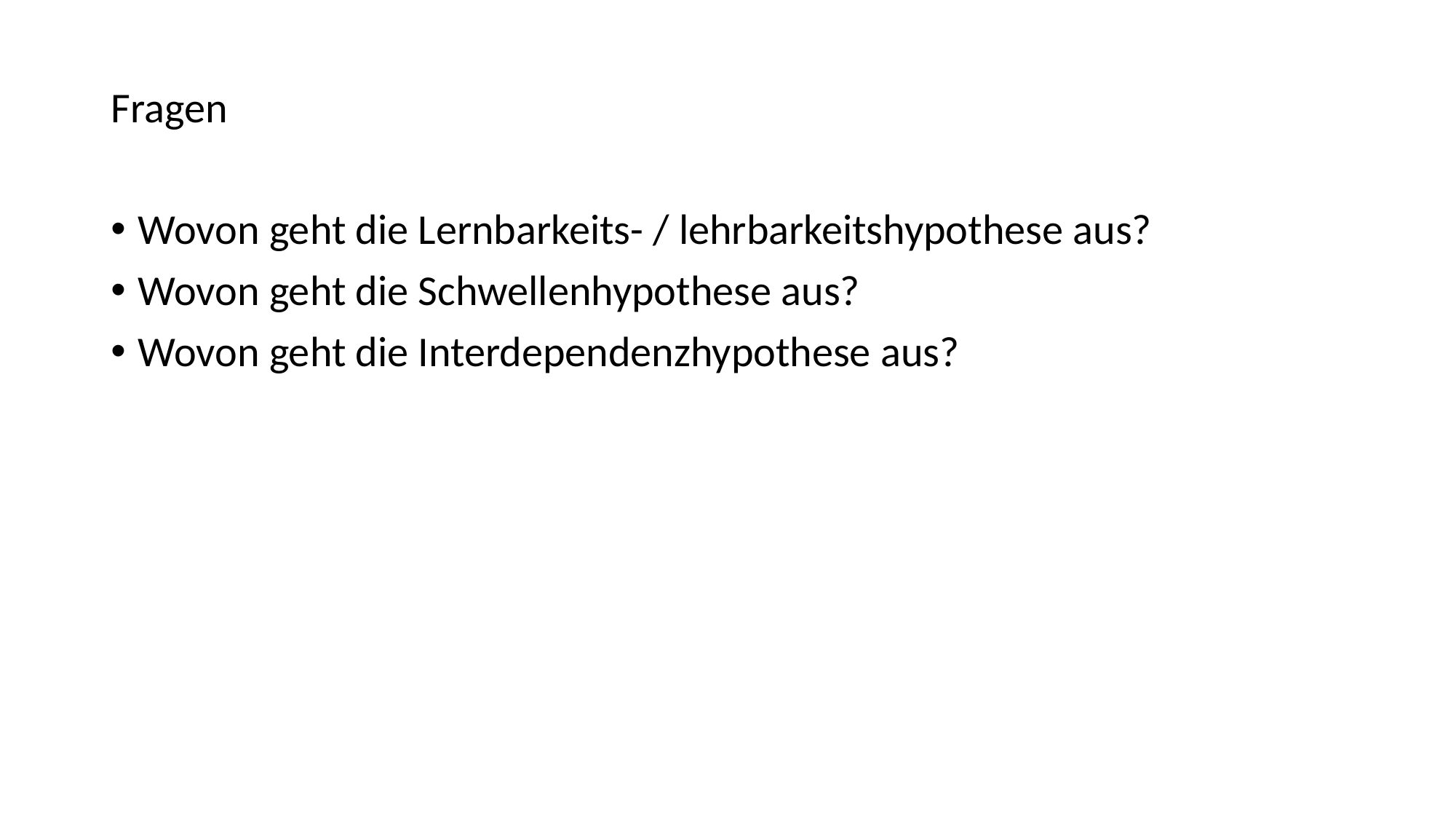

Fragen

Wovon geht die Lernbarkeits- / lehrbarkeitshypothese aus?
Wovon geht die Schwellenhypothese aus?
Wovon geht die Interdependenzhypothese aus?